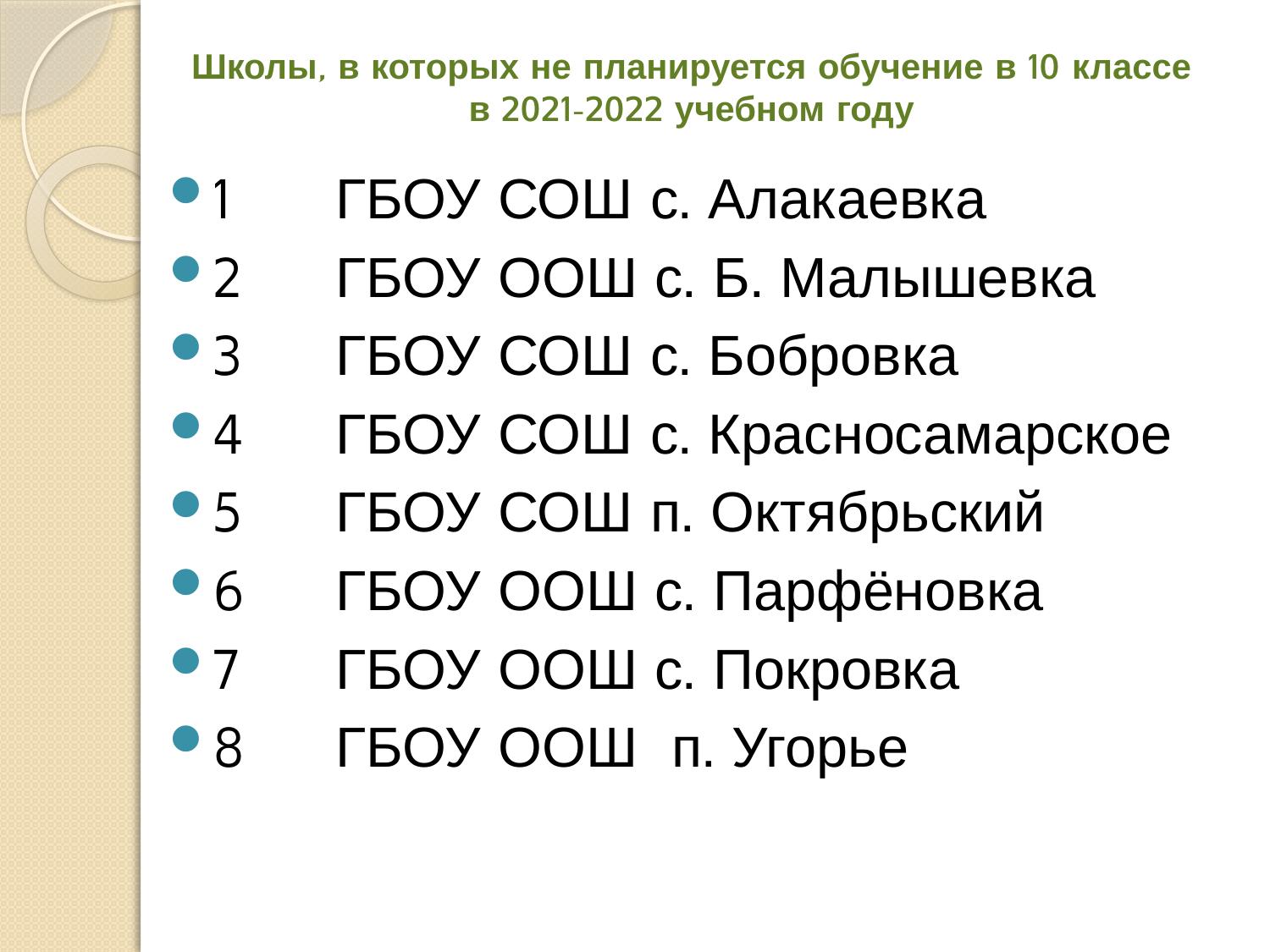

# Школы, в которых не планируется обучение в 10 классе в 2021-2022 учебном году
1	ГБОУ СОШ с. Алакаевка
2	ГБОУ ООШ с. Б. Малышевка
3	ГБОУ СОШ с. Бобровка
4	ГБОУ СОШ с. Красносамарское
5	ГБОУ СОШ п. Октябрьский
6	ГБОУ ООШ с. Парфёновка
7	ГБОУ ООШ с. Покровка
8	ГБОУ ООШ  п. Угорье